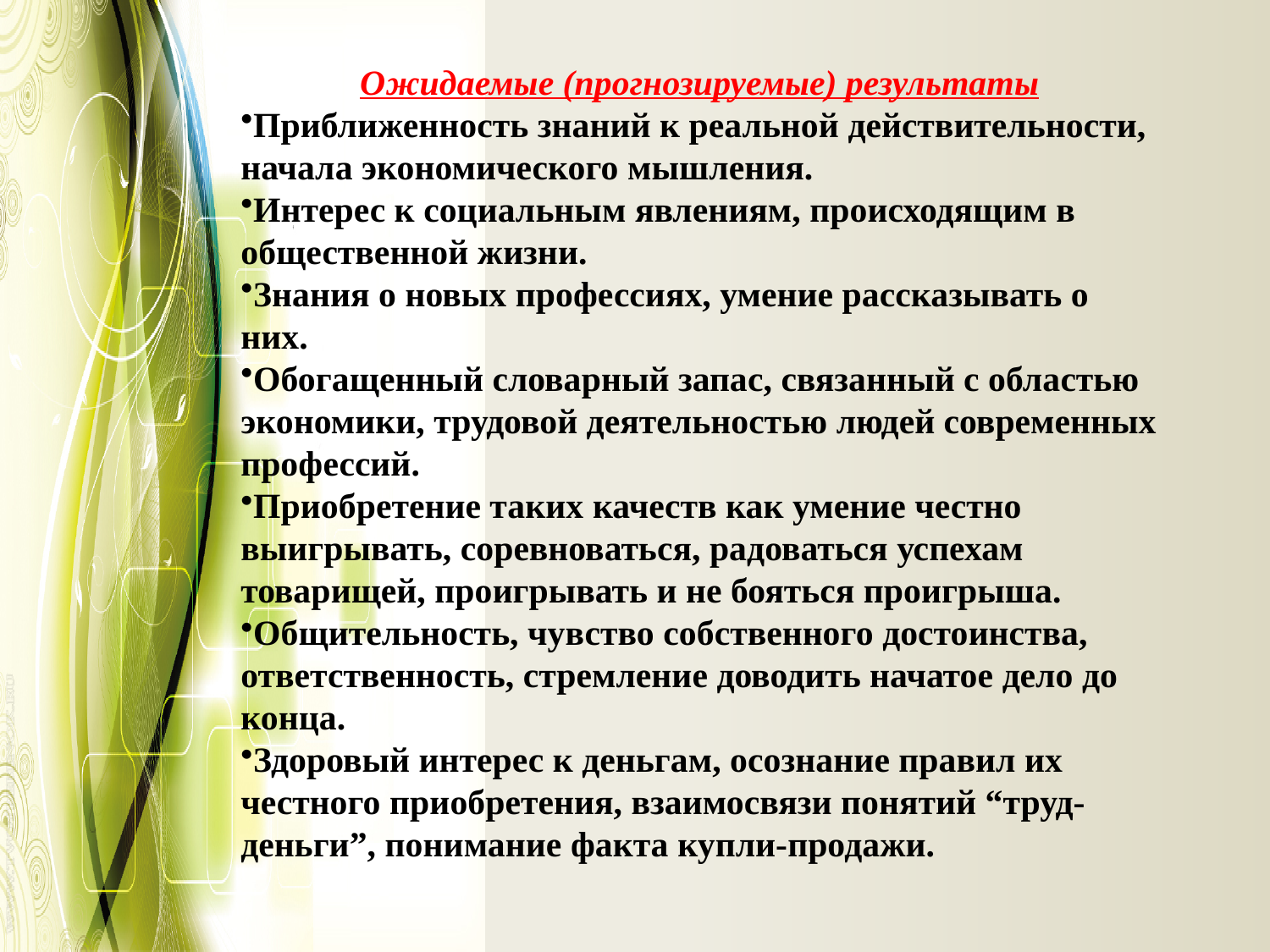

Ожидаемые (прогнозируемые) результаты
Приближенность знаний к реальной действительности, начала экономического мышления.
Интерес к социальным явлениям, происходящим в общественной жизни.
Знания о новых профессиях, умение рассказывать о них.
Обогащенный словарный запас, связанный с областью экономики, трудовой деятельностью людей современных профессий.
Приобретение таких качеств как умение честно выигрывать, соревноваться, радоваться успехам товарищей, проигрывать и не бояться проигрыша.
Общительность, чувство собственного достоинства, ответственность, стремление доводить начатое дело до конца.
Здоровый интерес к деньгам, осознание правил их честного приобретения, взаимосвязи понятий “труд-деньги”, понимание факта купли-продажи.